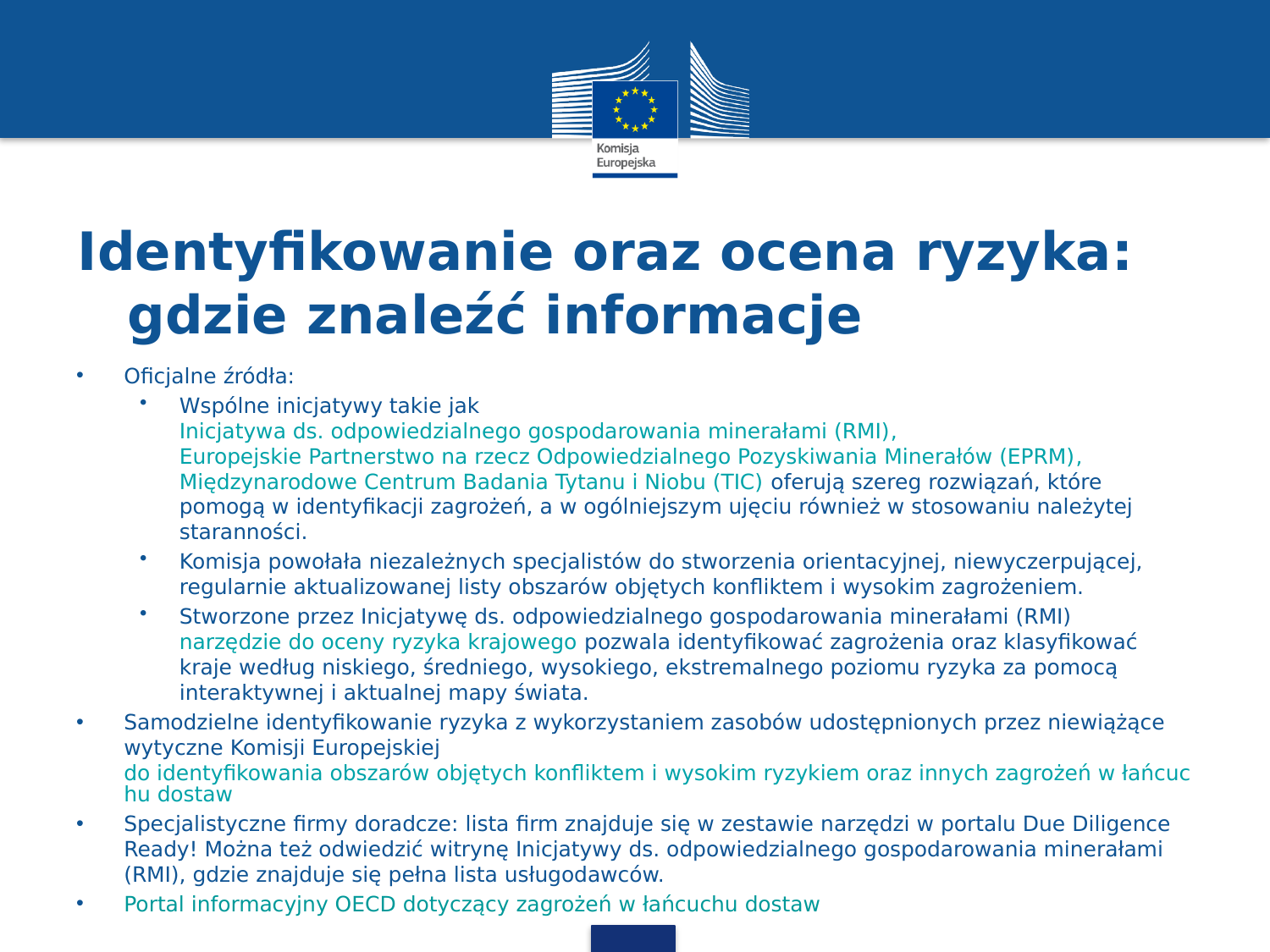

# Identyfikowanie oraz ocena ryzyka: gdzie znaleźć informacje
Oficjalne źródła:
Wspólne inicjatywy takie jak Inicjatywa ds. odpowiedzialnego gospodarowania minerałami (RMI), Europejskie Partnerstwo na rzecz Odpowiedzialnego Pozyskiwania Minerałów (EPRM), Międzynarodowe Centrum Badania Tytanu i Niobu (TIC) oferują szereg rozwiązań, które pomogą w identyfikacji zagrożeń, a w ogólniejszym ujęciu również w stosowaniu należytej staranności.
Komisja powołała niezależnych specjalistów do stworzenia orientacyjnej, niewyczerpującej, regularnie aktualizowanej listy obszarów objętych konfliktem i wysokim zagrożeniem.
Stworzone przez Inicjatywę ds. odpowiedzialnego gospodarowania minerałami (RMI) narzędzie do oceny ryzyka krajowego pozwala identyfikować zagrożenia oraz klasyfikować kraje według niskiego, średniego, wysokiego, ekstremalnego poziomu ryzyka za pomocą interaktywnej i aktualnej mapy świata.
Samodzielne identyfikowanie ryzyka z wykorzystaniem zasobów udostępnionych przez niewiążące wytyczne Komisji Europejskiej do identyfikowania obszarów objętych konfliktem i wysokim ryzykiem oraz innych zagrożeń w łańcuchu dostaw
Specjalistyczne firmy doradcze: lista firm znajduje się w zestawie narzędzi w portalu Due Diligence Ready! Można też odwiedzić witrynę Inicjatywy ds. odpowiedzialnego gospodarowania minerałami (RMI), gdzie znajduje się pełna lista usługodawców.
Portal informacyjny OECD dotyczący zagrożeń w łańcuchu dostaw